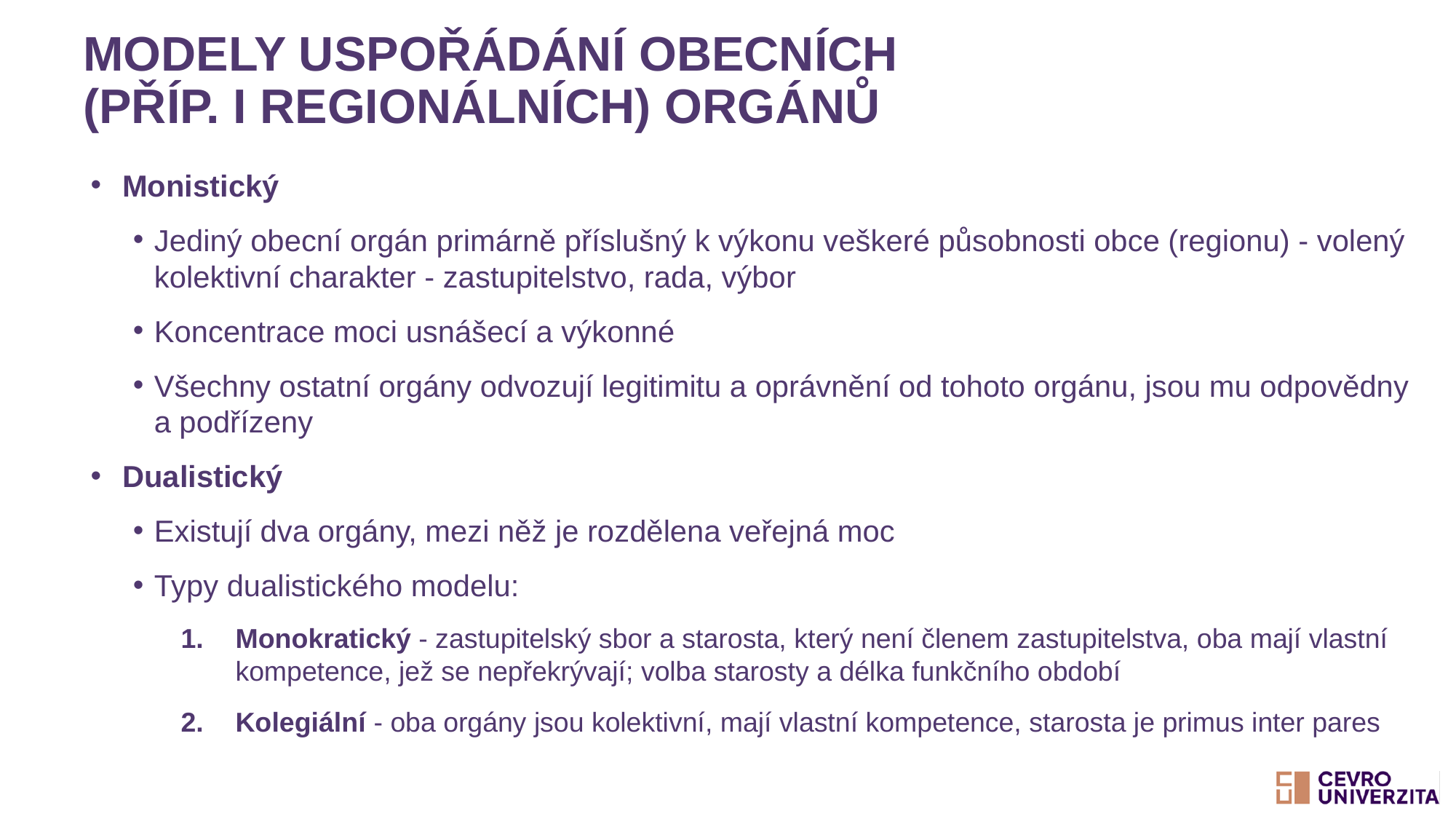

# Modely uspořádání obecních (příp. i regionálních) orgánů
Monistický
Jediný obecní orgán primárně příslušný k výkonu veškeré působnosti obce (regionu) ‐ volený kolektivní charakter ‐ zastupitelstvo, rada, výbor
Koncentrace moci usnášecí a výkonné
Všechny ostatní orgány odvozují legitimitu a oprávnění od tohoto orgánu, jsou mu odpovědny a podřízeny
Dualistický
Existují dva orgány, mezi něž je rozdělena veřejná moc
Typy dualistického modelu:
Monokratický - zastupitelský sbor a starosta, který není členem zastupitelstva, oba mají vlastní kompetence, jež se nepřekrývají; volba starosty a délka funkčního období
Kolegiální - oba orgány jsou kolektivní, mají vlastní kompetence, starosta je primus inter pares